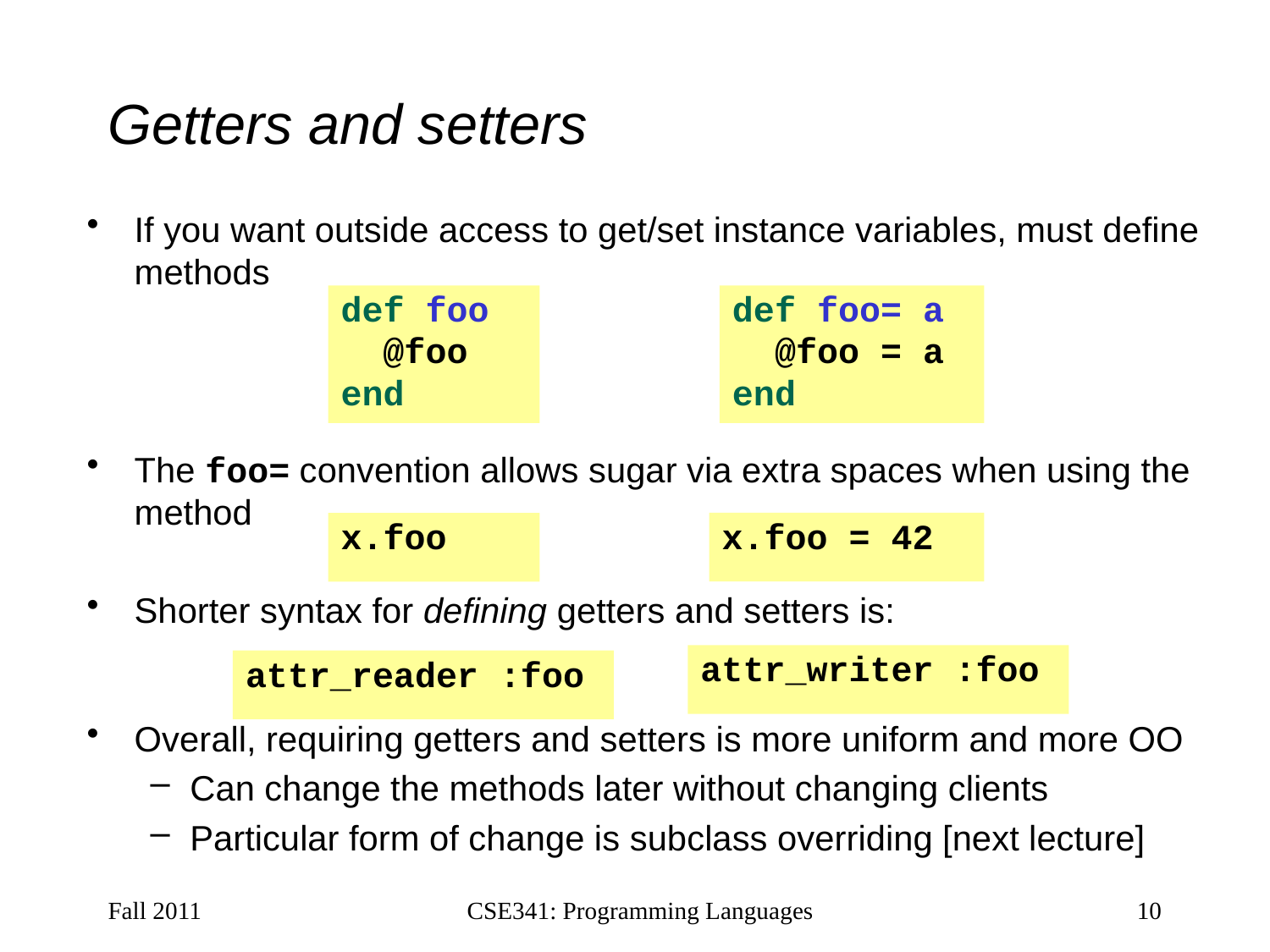

# Getters and setters
If you want outside access to get/set instance variables, must define methods

The foo= convention allows sugar via extra spaces when using the method

Shorter syntax for defining getters and setters is:

Overall, requiring getters and setters is more uniform and more OO
Can change the methods later without changing clients
Particular form of change is subclass overriding [next lecture]
def foo
  @foo
end
def foo= a
  @foo = a
end
x.foo = 42

x.foo

attr_writer :foo

attr_reader :foo

Fall 2011
CSE341: Programming Languages
10